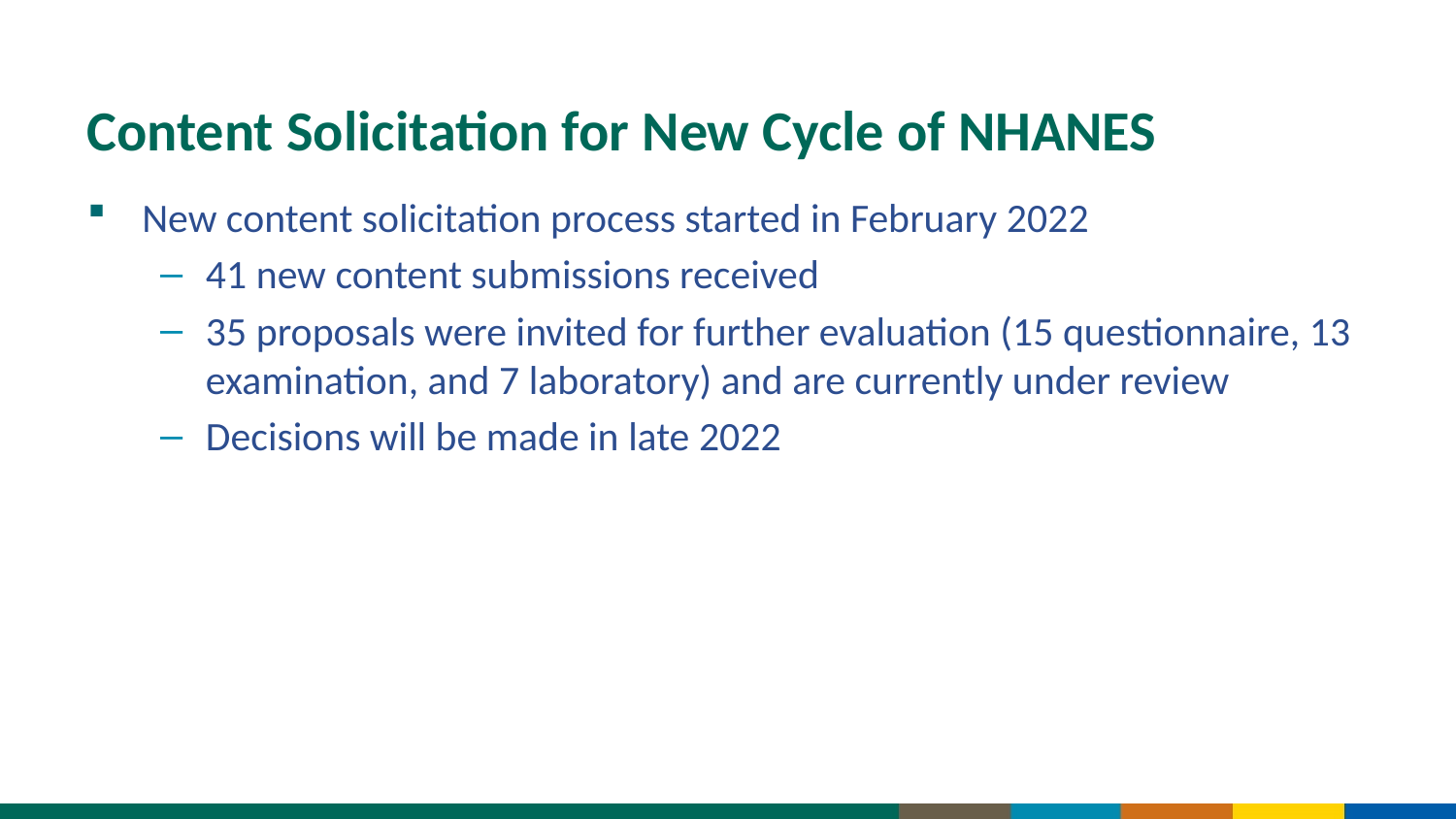

# Content Solicitation for New Cycle of NHANES
New content solicitation process started in February 2022
41 new content submissions received
35 proposals were invited for further evaluation (15 questionnaire, 13 examination, and 7 laboratory) and are currently under review
Decisions will be made in late 2022